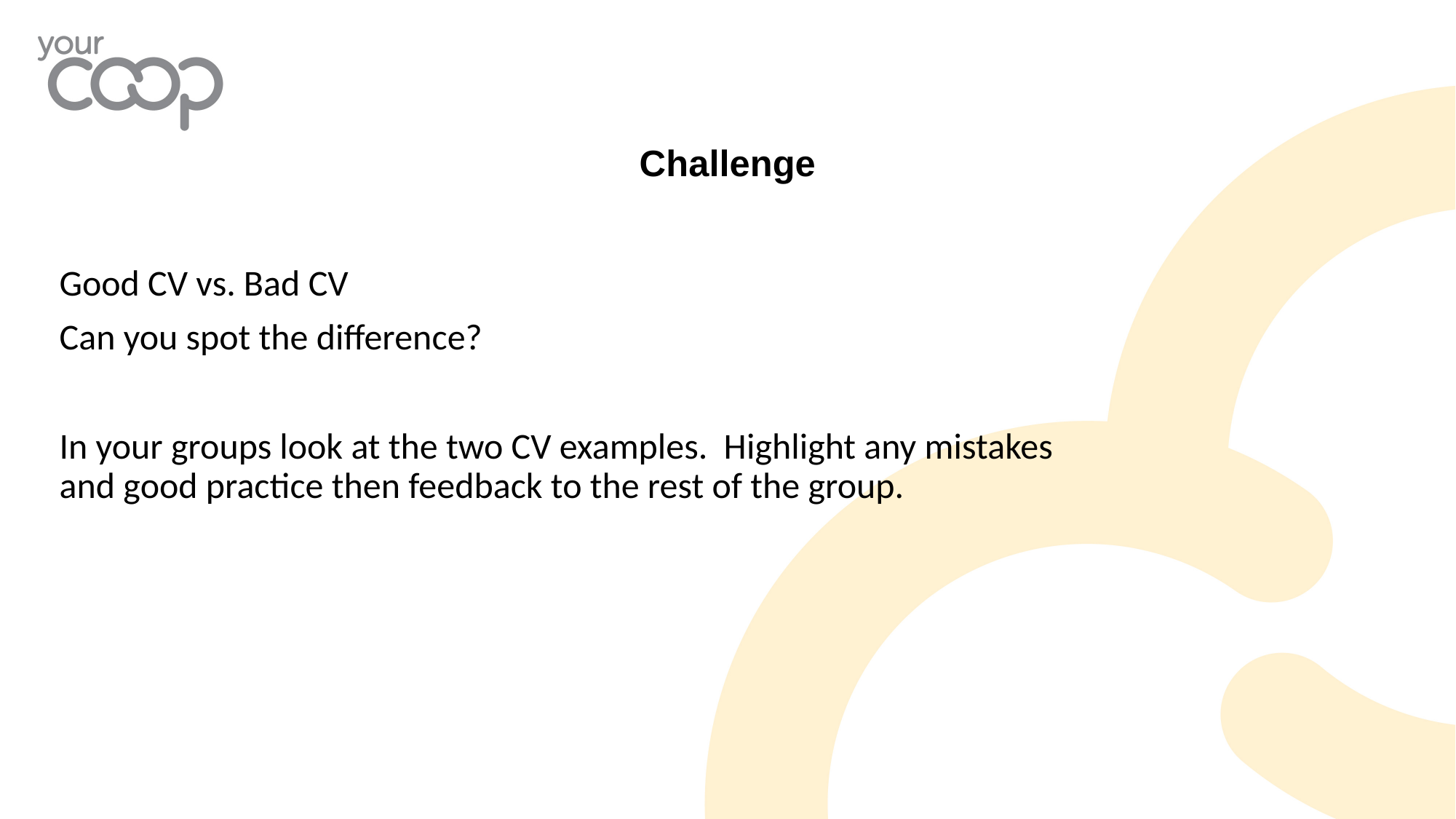

Challenge
Good CV vs. Bad CV
Can you spot the difference?

In your groups look at the two CV examples.  Highlight any mistakes and good practice then feedback to the rest of the group.